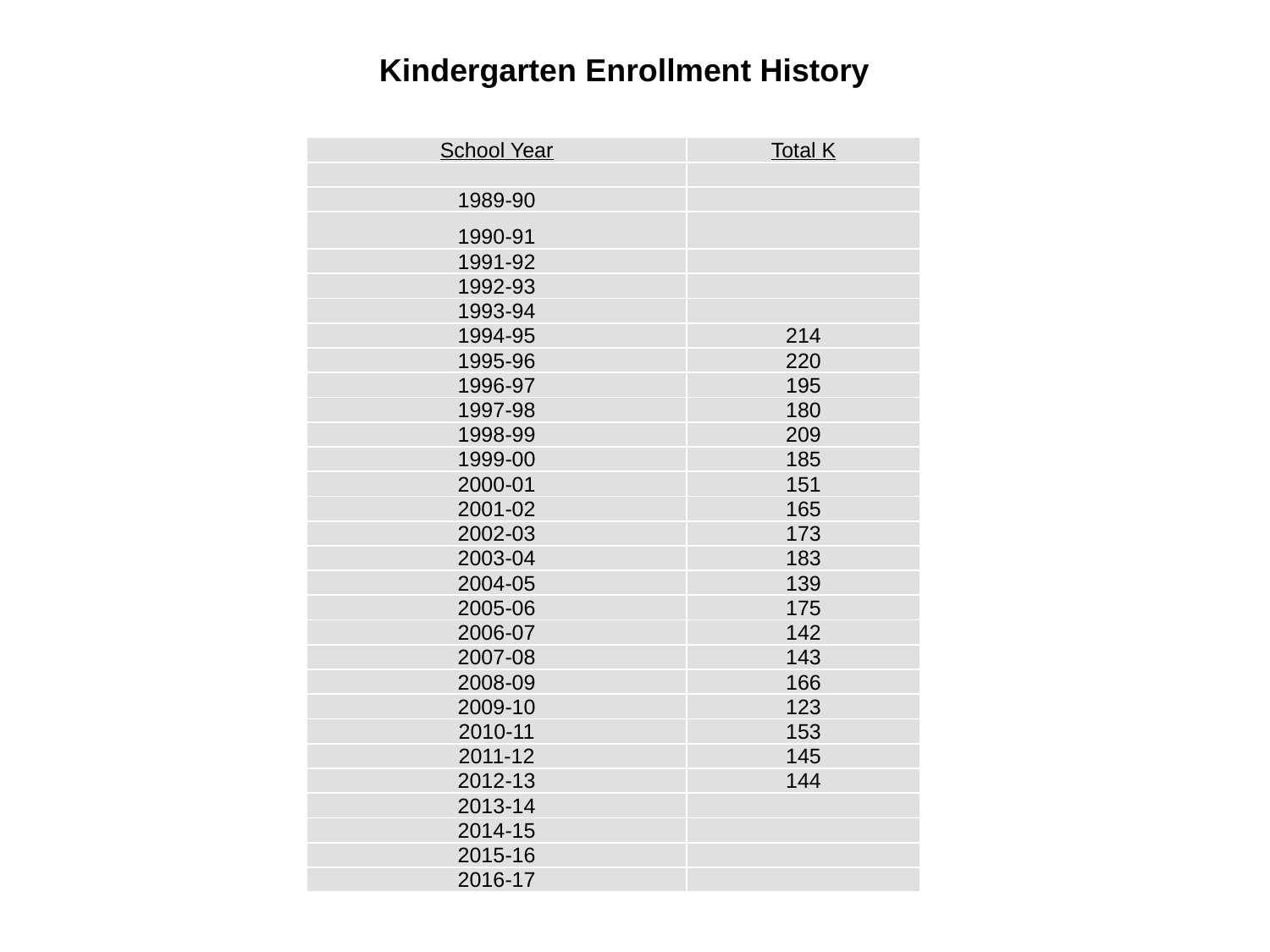

# Kindergarten Enrollment History

| School Year | Total K |
| --- | --- |
|  |  |
| 1989-90 |  |
| 1990-91 |  |
| 1991-92 |  |
| 1992-93 |  |
| 1993-94 |  |
| 1994-95 | 214 |
| 1995-96 | 220 |
| 1996-97 | 195 |
| 1997-98 | 180 |
| 1998-99 | 209 |
| 1999-00 | 185 |
| 2000-01 | 151 |
| 2001-02 | 165 |
| 2002-03 | 173 |
| 2003-04 | 183 |
| 2004-05 | 139 |
| 2005-06 | 175 |
| 2006-07 | 142 |
| 2007-08 | 143 |
| 2008-09 | 166 |
| 2009-10 | 123 |
| 2010-11 | 153 |
| 2011-12 | 145 |
| 2012-13 | 144 |
| 2013-14 |  |
| 2014-15 |  |
| 2015-16 |  |
| 2016-17 |  |